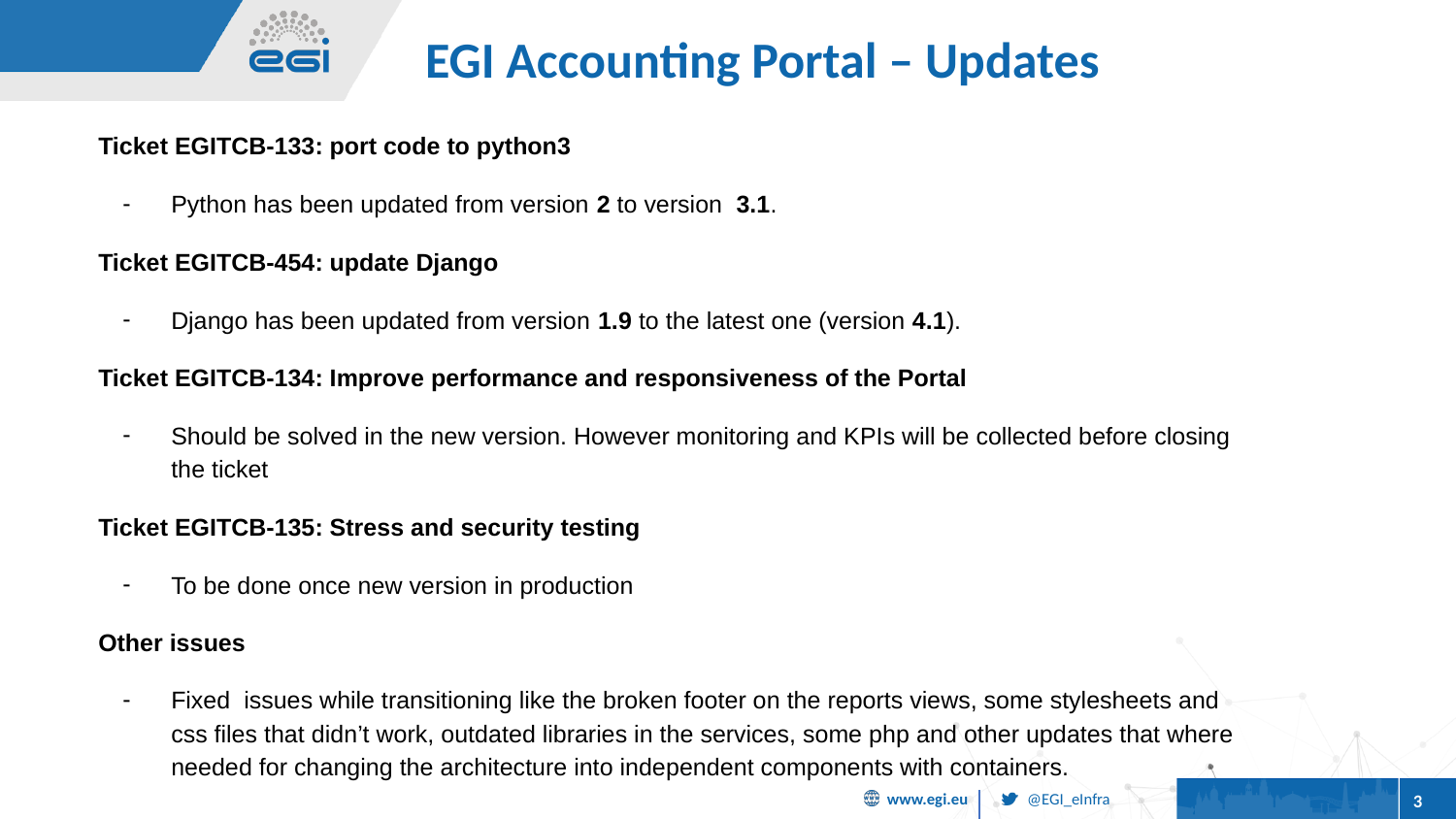

# EGI Accounting Portal – Updates
Ticket EGITCB-133: port code to python3

Python has been updated from version 2 to version  3.1.

Ticket EGITCB-454: update Django
Django has been updated from version 1.9 to the latest one (version 4.1).

Ticket EGITCB-134: Improve performance and responsiveness of the Portal
Should be solved in the new version. However monitoring and KPIs will be collected before closing the ticket

Ticket EGITCB-135: Stress and security testing
To be done once new version in production
Other issues
Fixed  issues while transitioning like the broken footer on the reports views, some stylesheets and css files that didn’t work, outdated libraries in the services, some php and other updates that where needed for changing the architecture into independent components with containers.